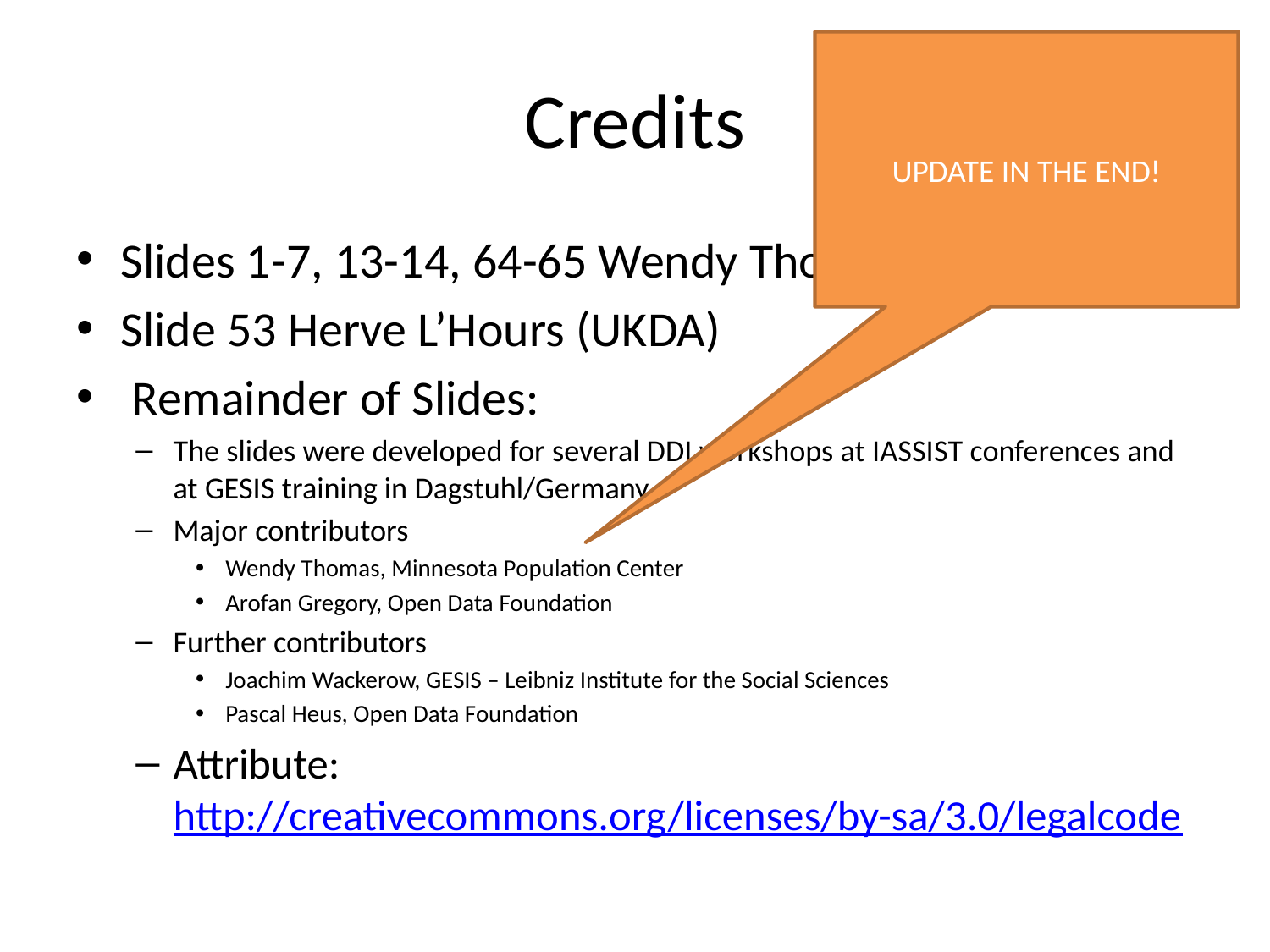

UPDATE IN THE END!
# Credits
Slides 1-7, 13-14, 64-65 Wendy Thomas
Slide 53 Herve L’Hours (UKDA)
 Remainder of Slides:
The slides were developed for several DDI workshops at IASSIST conferences and at GESIS training in Dagstuhl/Germany
Major contributors
Wendy Thomas, Minnesota Population Center
Arofan Gregory, Open Data Foundation
Further contributors
Joachim Wackerow, GESIS – Leibniz Institute for the Social Sciences
Pascal Heus, Open Data Foundation
Attribute: http://creativecommons.org/licenses/by-sa/3.0/legalcode